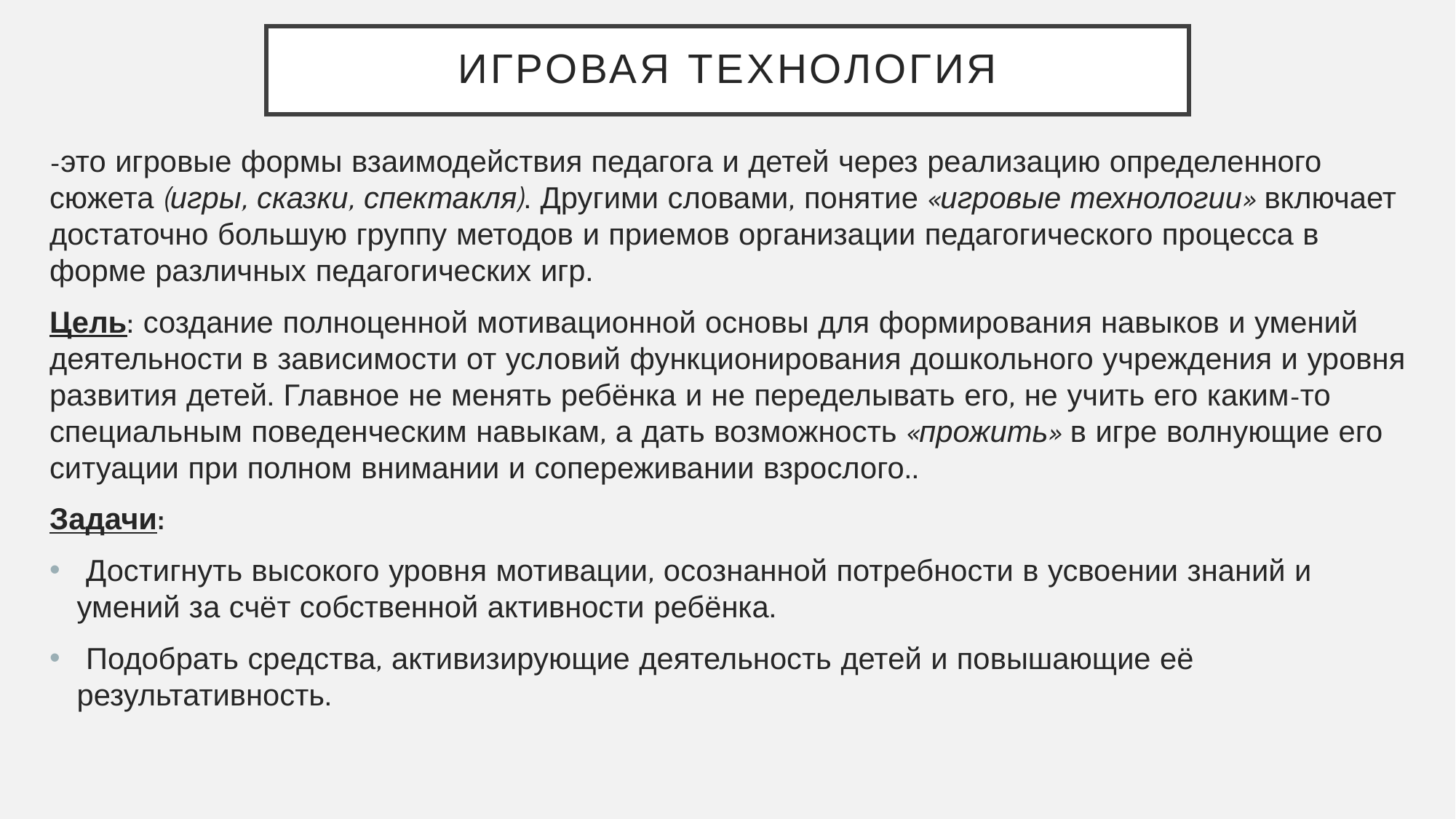

# Игровая технология
-это игровые формы взаимодействия педагога и детей через реализацию определенного сюжета (игры, сказки, спектакля). Другими словами, понятие «игровые технологии» включает достаточно большую группу методов и приемов организации педагогического процесса в форме различных педагогических игр.
Цель: создание полноценной мотивационной основы для формирования навыков и умений деятельности в зависимости от условий функционирования дошкольного учреждения и уровня развития детей. Главное не менять ребёнка и не переделывать его, не учить его каким-то специальным поведенческим навыкам, а дать возможность «прожить» в игре волнующие его ситуации при полном внимании и сопереживании взрослого..
Задачи:
 Достигнуть высокого уровня мотивации, осознанной потребности в усвоении знаний и умений за счёт собственной активности ребёнка.
 Подобрать средства, активизирующие деятельность детей и повышающие её результативность.